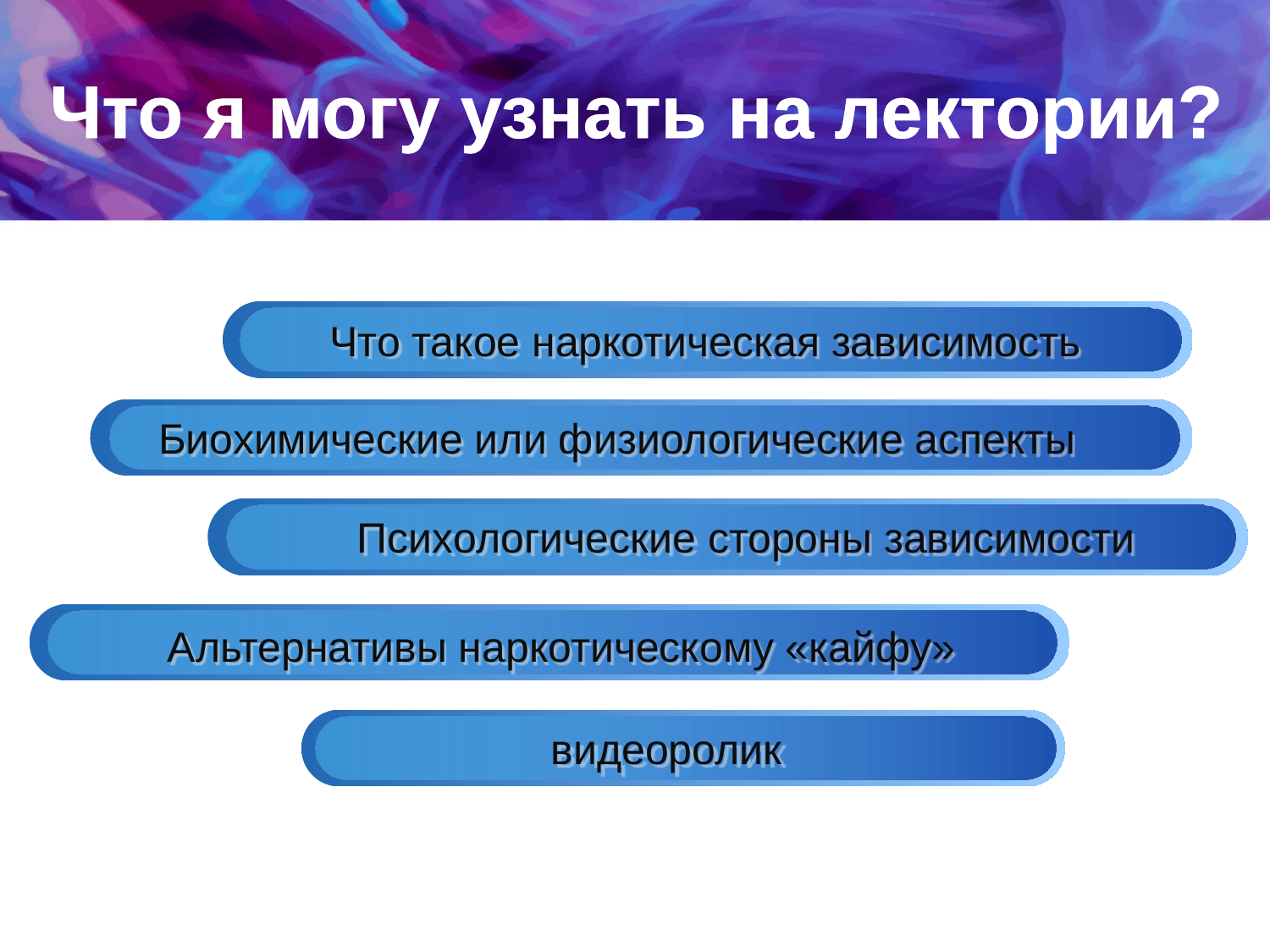

# Что я могу узнать на лектории?

Что такое наркотическая зависимость

Биохимические или физиологические аспекты

Психологические стороны зависимости

Альтернативы наркотическому «кайфу»

видеоролик